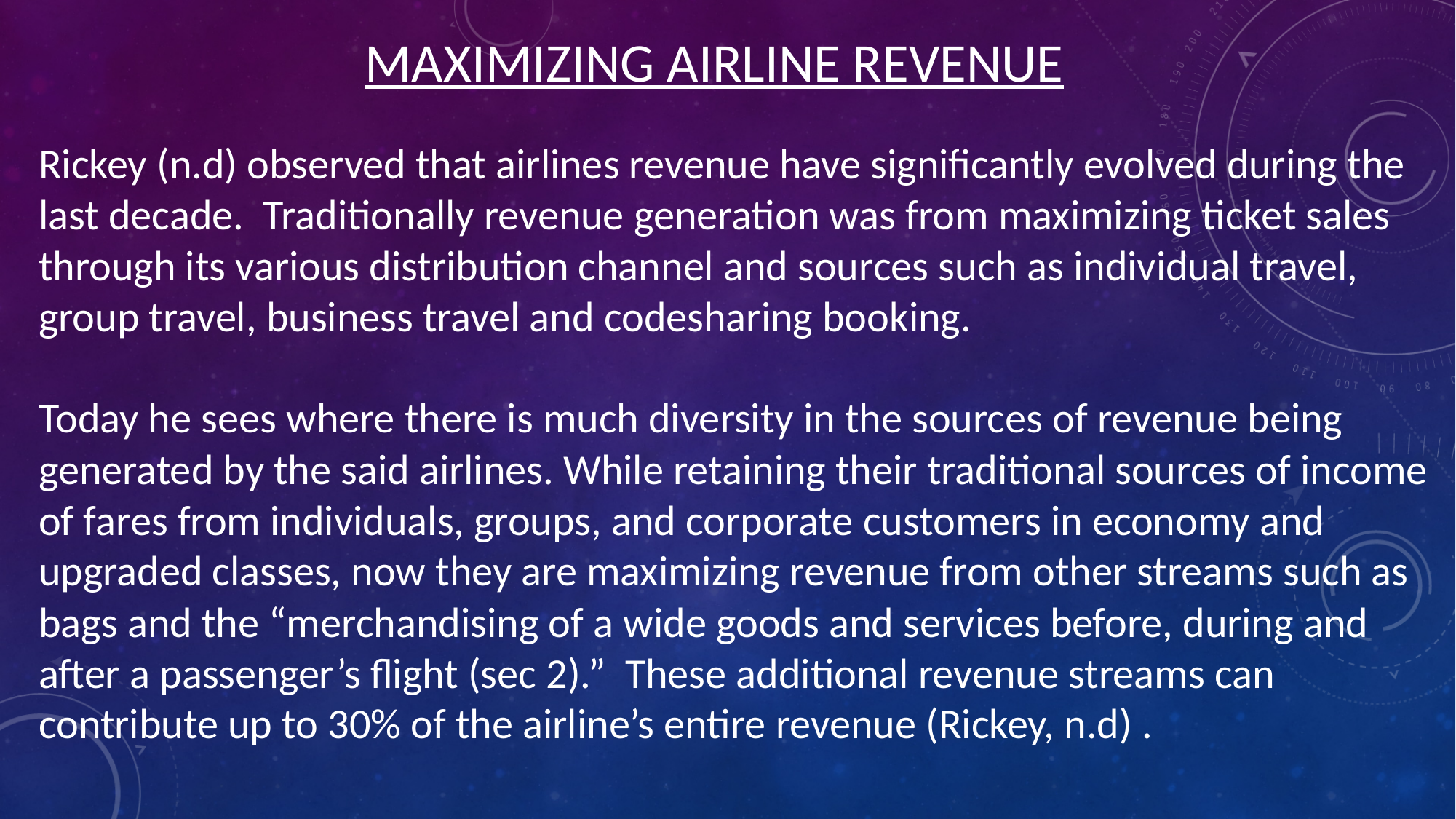

# Maximizing Airline Revenue
Rickey (n.d) observed that airlines revenue have significantly evolved during the last decade.  Traditionally revenue generation was from maximizing ticket sales through its various distribution channel and sources such as individual travel, group travel, business travel and codesharing booking.

Today he sees where there is much diversity in the sources of revenue being generated by the said airlines. While retaining their traditional sources of income of fares from individuals, groups, and corporate customers in economy and upgraded classes, now they are maximizing revenue from other streams such as bags and the “merchandising of a wide goods and services before, during and after a passenger’s flight (sec 2).”  These additional revenue streams can contribute up to 30% of the airline’s entire revenue (Rickey, n.d) .